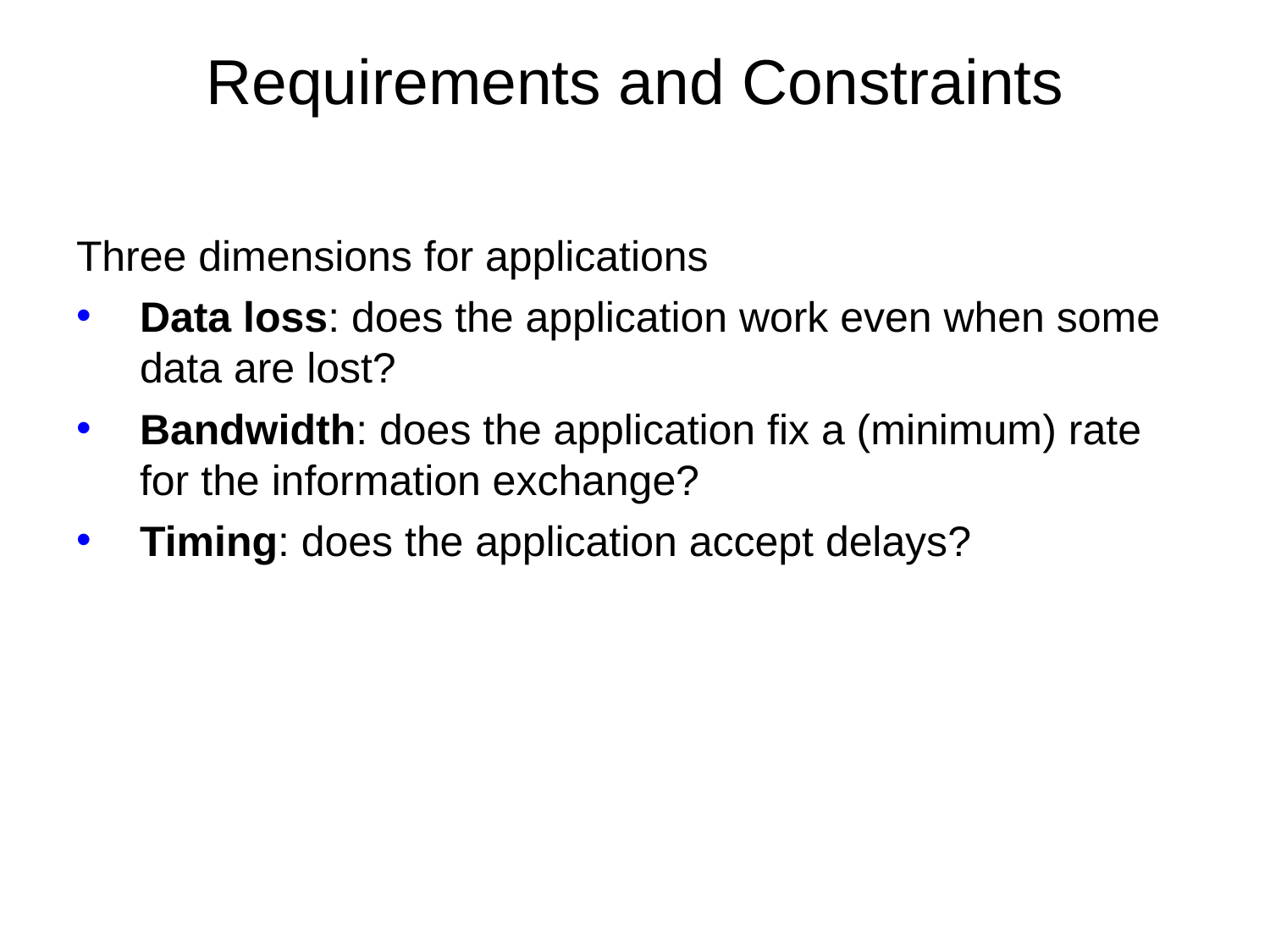

# Requirements and Constraints
Three dimensions for applications
Data loss: does the application work even when some data are lost?
Bandwidth: does the application fix a (minimum) rate for the information exchange?
Timing: does the application accept delays?